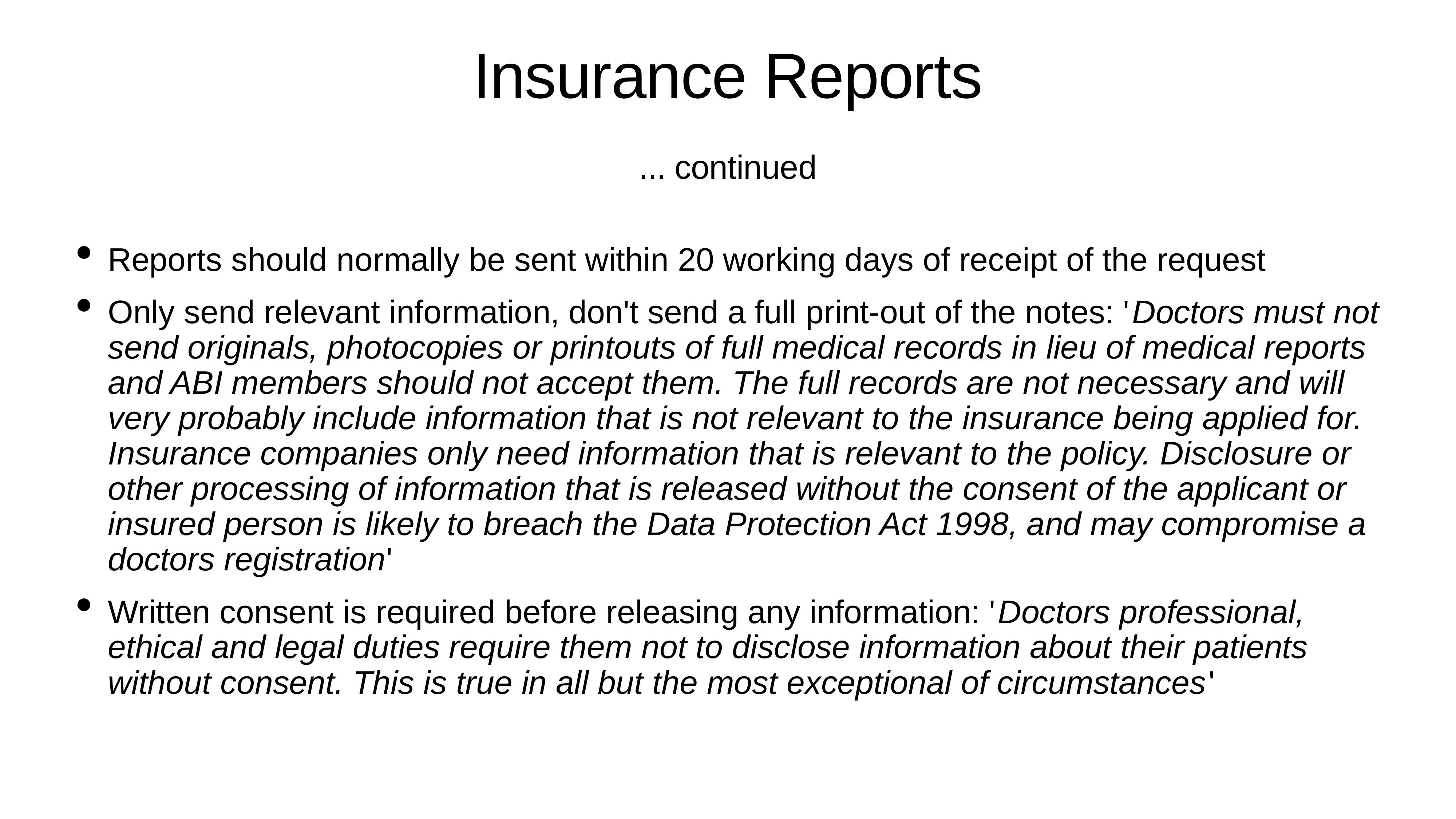

# Insurance Reports
... continued
Reports should normally be sent within 20 working days of receipt of the request
Only send relevant information, don't send a full print-out of the notes: 'Doctors must not send originals, photocopies or printouts of full medical records in lieu of medical reports and ABI members should not accept them. The full records are not necessary and will very probably include information that is not relevant to the insurance being applied for. Insurance companies only need information that is relevant to the policy. Disclosure or other processing of information that is released without the consent of the applicant or insured person is likely to breach the Data Protection Act 1998, and may compromise a doctors registration'
Written consent is required before releasing any information: 'Doctors professional, ethical and legal duties require them not to disclose information about their patients without consent. This is true in all but the most exceptional of circumstances'